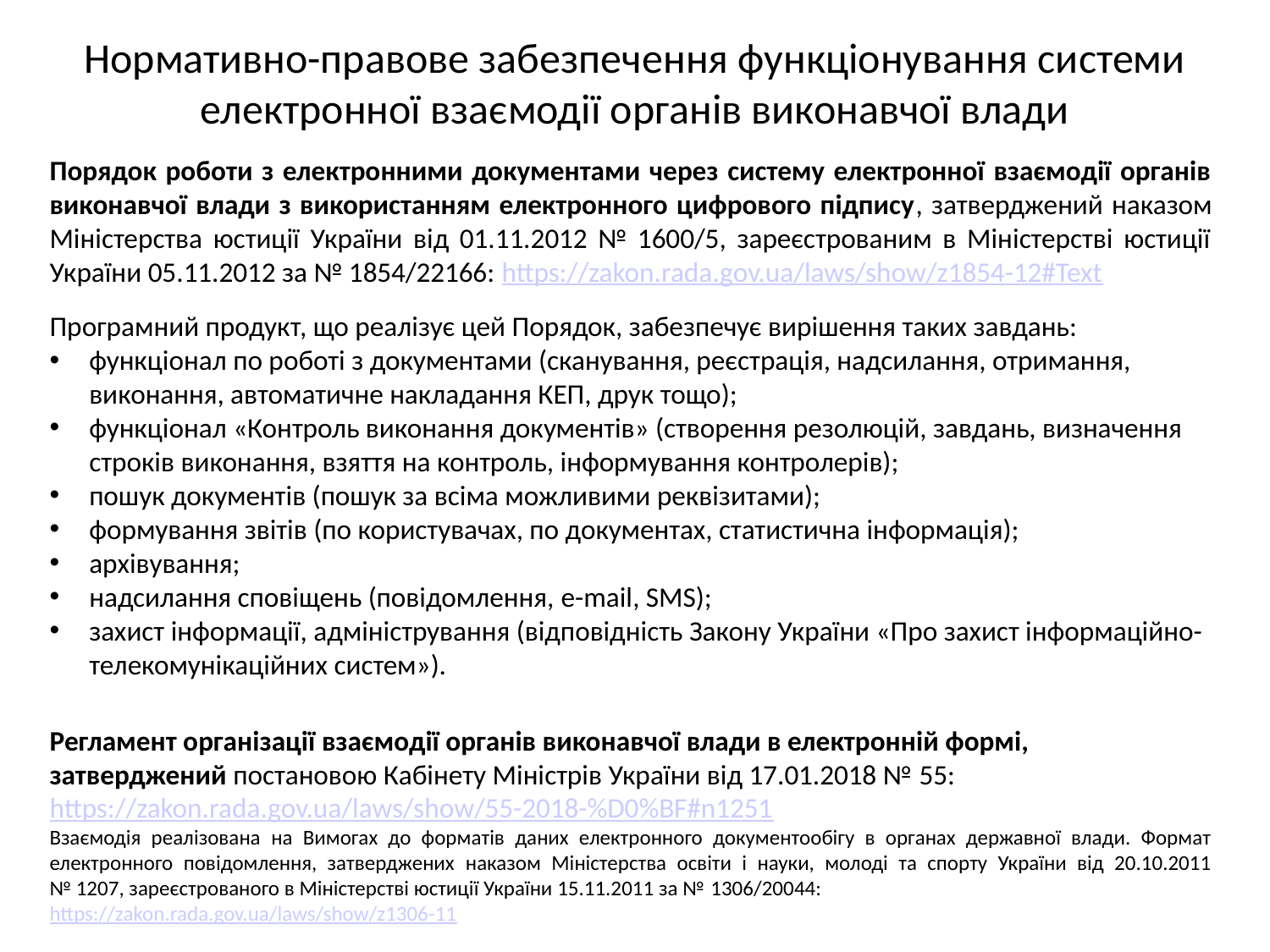

Нормативно-правове забезпечення функціонування системи електронної взаємодії органів виконавчої влади
Порядок роботи з електронними документами через систему електронної взаємодії органів виконавчої влади з використанням електронного цифрового підпису, затверджений наказом Міністерства юстиції України від 01.11.2012 № 1600/5, зареєстрованим в Міністерстві юстиції України 05.11.2012 за № 1854/22166: https://zakon.rada.gov.ua/laws/show/z1854-12#Text
Програмний продукт, що реалізує цей Порядок, забезпечує вирішення таких завдань:
функціонал по роботі з документами (сканування, реєстрація, надсилання, отримання, виконання, автоматичне накладання КЕП, друк тощо);
функціонал «Контроль виконання документів» (створення резолюцій, завдань, визначення строків виконання, взяття на контроль, інформування контролерів);
пошук документів (пошук за всіма можливими реквізитами);
формування звітів (по користувачах, по документах, статистична інформація);
архівування;
надсилання сповіщень (повідомлення, e-mail, SMS);
захист інформації, адміністрування (відповідність Закону України «Про захист інформаційно-телекомунікаційних систем»).
Регламент організації взаємодії органів виконавчої влади в електронній формі, затверджений постановою Кабінету Міністрів України від 17.01.2018 № 55: https://zakon.rada.gov.ua/laws/show/55-2018-%D0%BF#n1251
Взаємодія реалізована на Вимогах до форматів даних електронного документообігу в органах державної влади. Формат електронного повідомлення, затверджених наказом Міністерства освіти і науки, молоді та спорту України від 20.10.2011 № 1207, зареєстрованого в Міністерстві юстиції України 15.11.2011 за № 1306/20044:
https://zakon.rada.gov.ua/laws/show/z1306-11